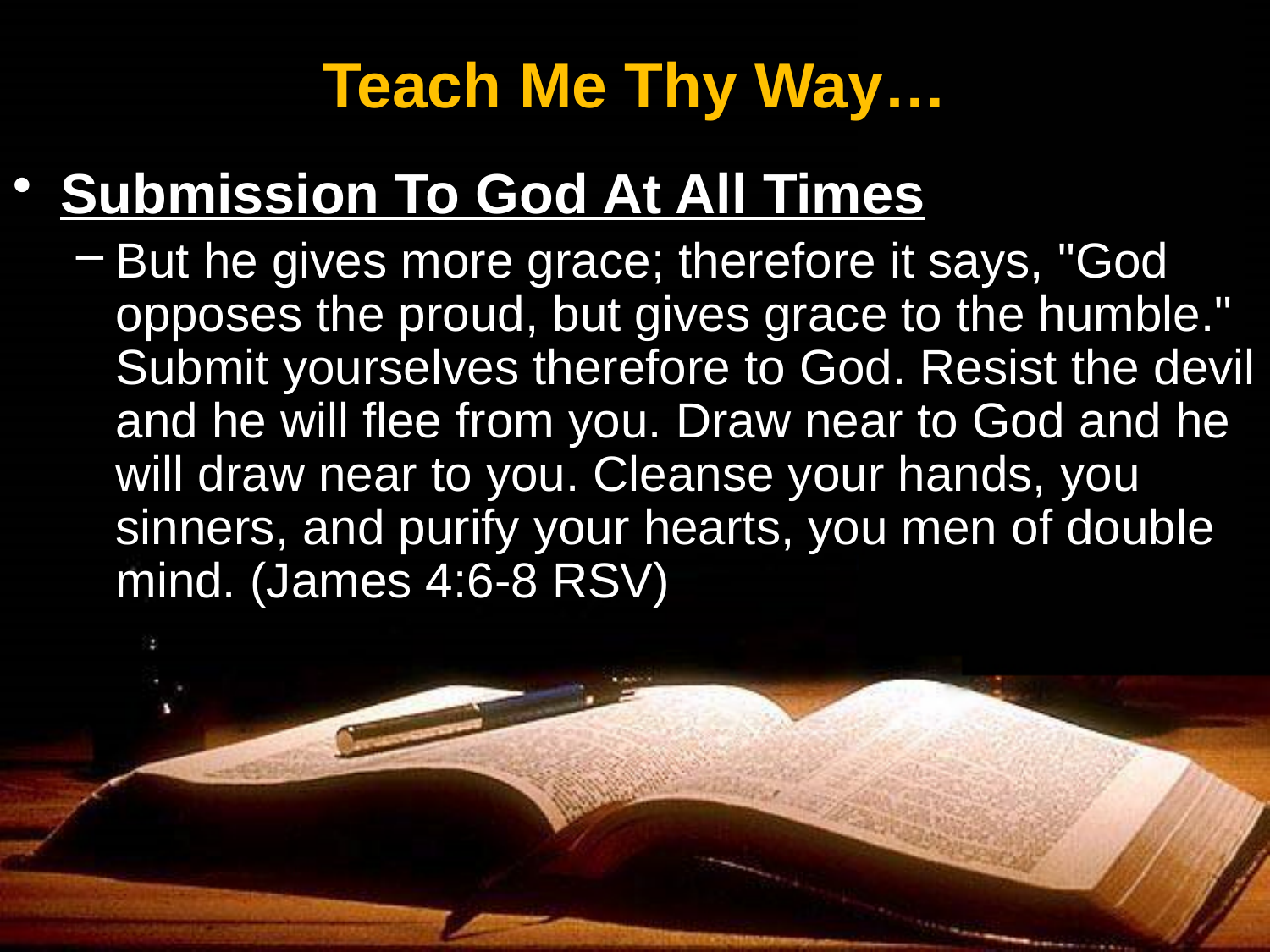

# Teach Me Thy Way…
Submission To God At All Times
But he gives more grace; therefore it says, "God opposes the proud, but gives grace to the humble." Submit yourselves therefore to God. Resist the devil and he will flee from you. Draw near to God and he will draw near to you. Cleanse your hands, you sinners, and purify your hearts, you men of double mind. (James 4:6-8 RSV)